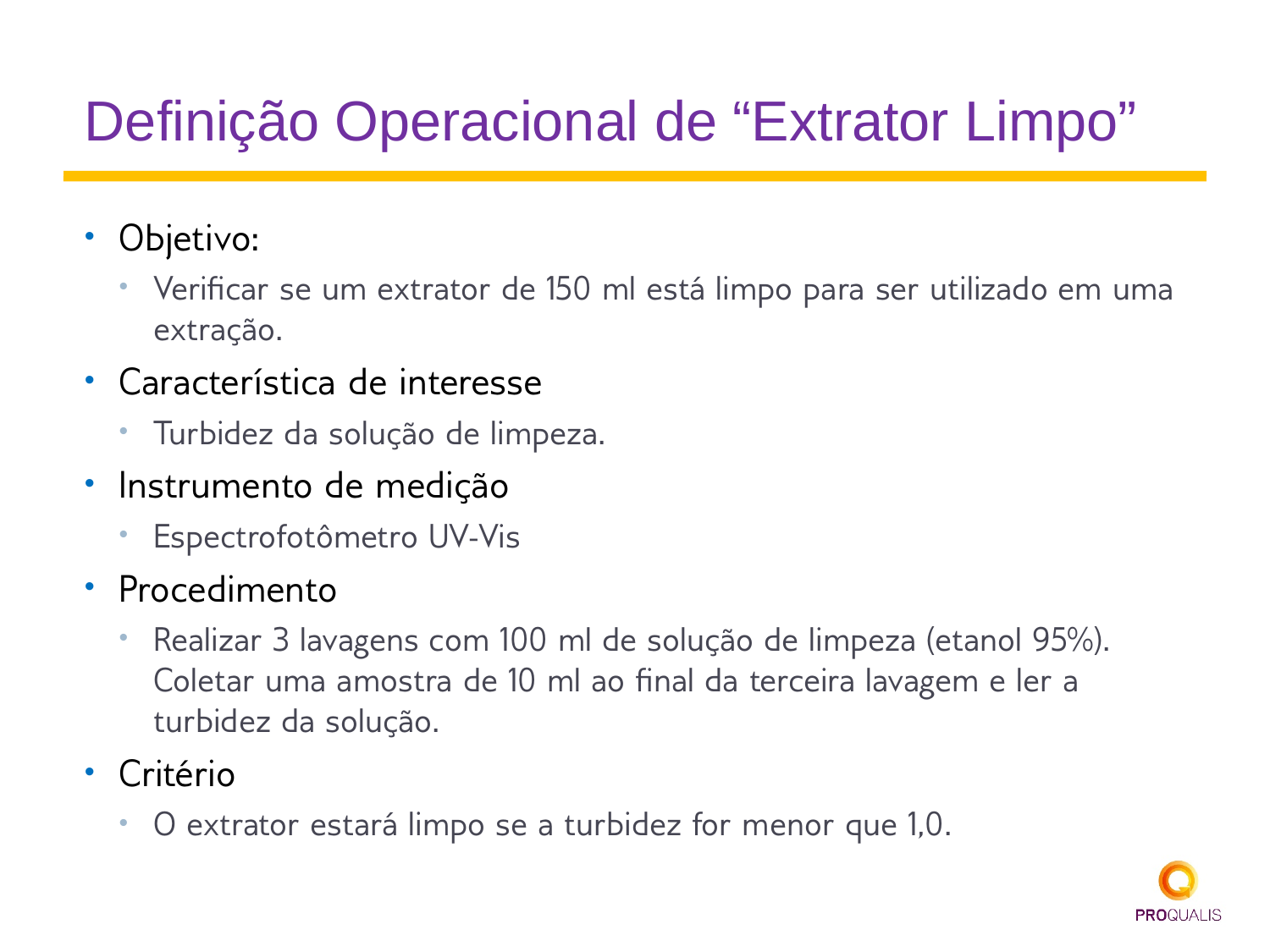

# Definição Operacional de “Extrator Limpo”
Objetivo:
Verificar se um extrator de 150 ml está limpo para ser utilizado em uma extração.
Característica de interesse
Turbidez da solução de limpeza.
Instrumento de medição
Espectrofotômetro UV-Vis
Procedimento
Realizar 3 lavagens com 100 ml de solução de limpeza (etanol 95%). Coletar uma amostra de 10 ml ao final da terceira lavagem e ler a turbidez da solução.
Critério
O extrator estará limpo se a turbidez for menor que 1,0.